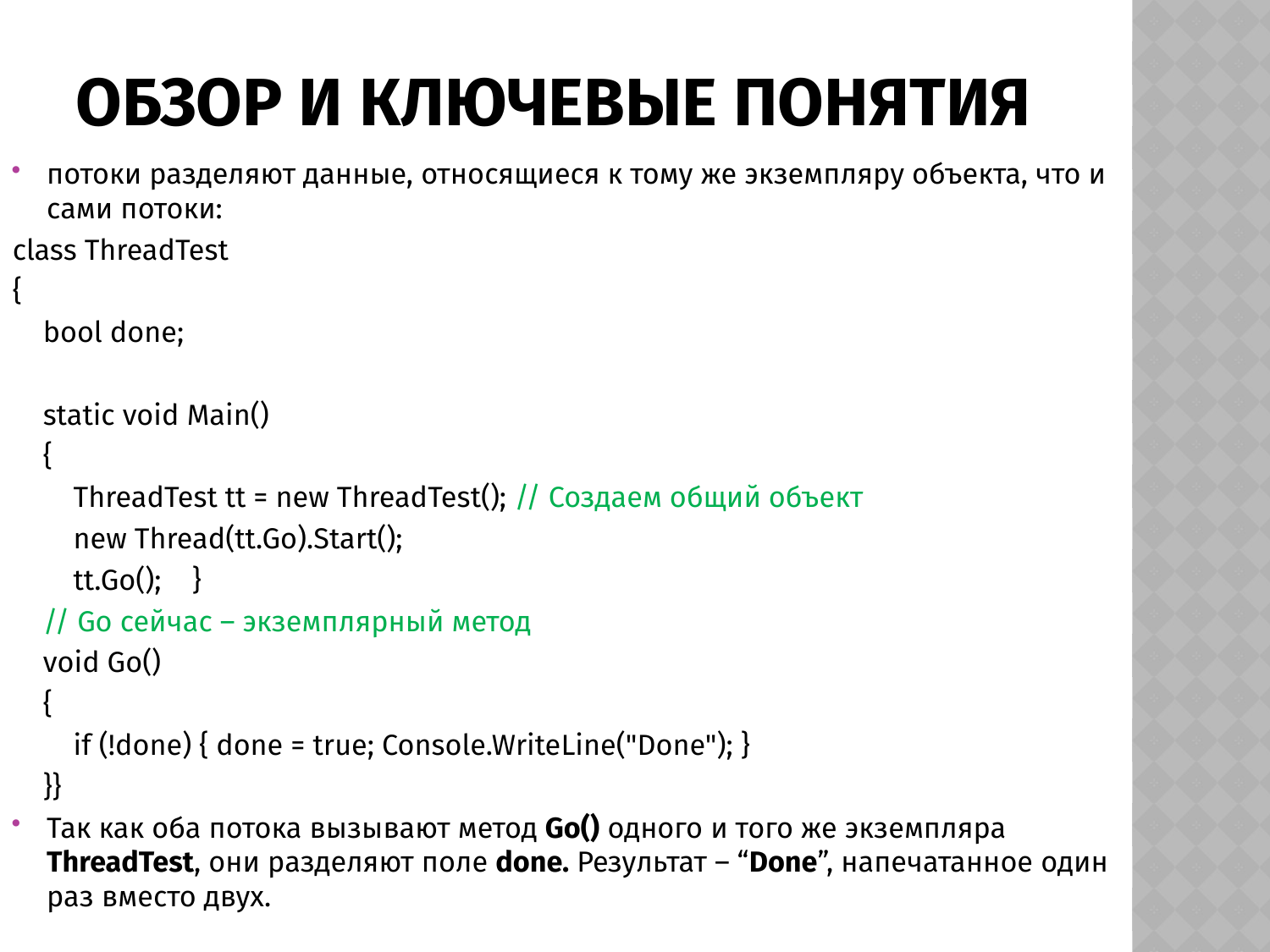

# Обзор и ключевые понятия
потоки разделяют данные, относящиеся к тому же экземпляру объекта, что и сами потоки:
class ThreadTest
{
    bool done;

    static void Main()
    {
        ThreadTest tt = new ThreadTest(); // Создаем общий объект
        new Thread(tt.Go).Start();
        tt.Go();    }
    // Go сейчас – экземплярный метод
    void Go()
    {
        if (!done) { done = true; Console.WriteLine("Done"); }
    }}
Так как оба потока вызывают метод Go() одного и того же экземпляра ThreadTest, они разделяют поле done. Результат – “Done”, напечатанное один раз вместо двух.